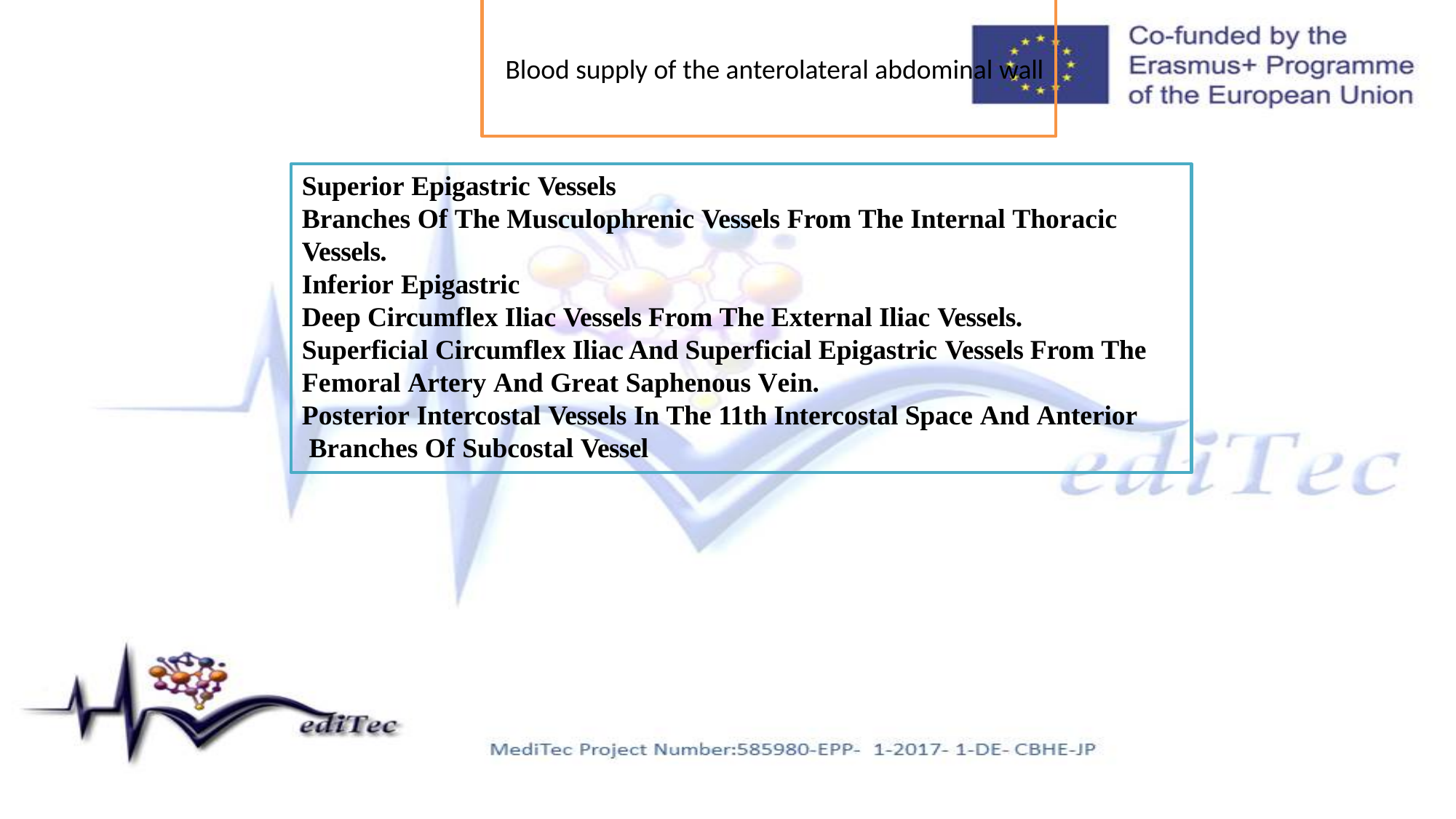

# Blood supply of the anterolateral abdominal wall

Superior Epigastric Vessels
Branches Of The Musculophrenic Vessels From The Internal Thoracic
Vessels.
Inferior Epigastric
Deep Circumflex Iliac Vessels From The External Iliac Vessels.  Superficial Circumflex Iliac And Superficial Epigastric Vessels From The  Femoral Artery And Great Saphenous Vein.
Posterior Intercostal Vessels In The 11th Intercostal Space And Anterior  Branches Of Subcostal Vessel